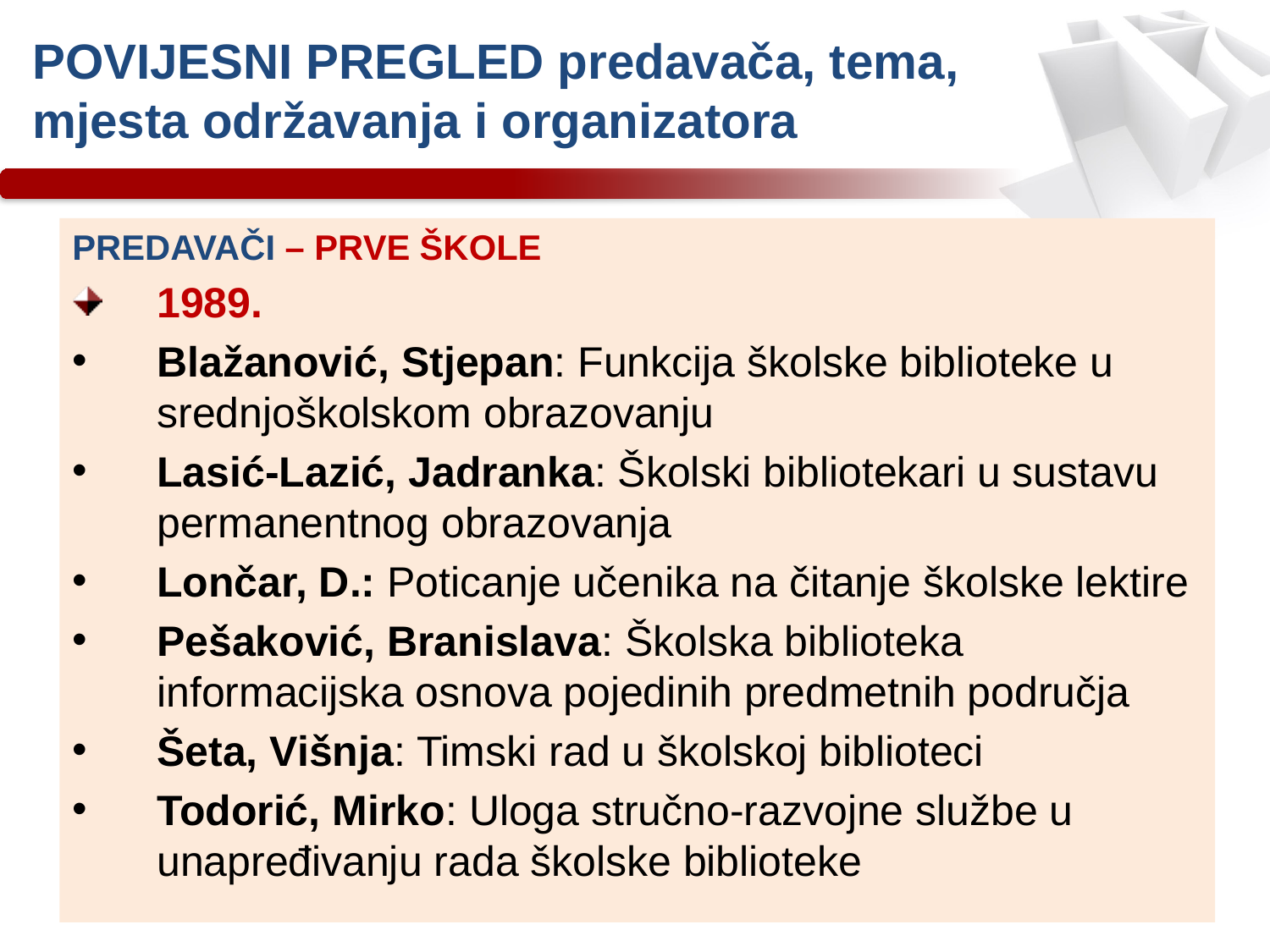

POVIJESNI PREGLED predavača, tema, mjesta održavanja i organizatora
PREDAVAČI – PRVE ŠKOLE
1989.
Blažanović, Stjepan: Funkcija školske biblioteke u srednjoškolskom obrazovanju
Lasić-Lazić, Jadranka: Školski bibliotekari u sustavu permanentnog obrazovanja
Lončar, D.: Poticanje učenika na čitanje školske lektire
Pešaković, Branislava: Školska biblioteka informacijska osnova pojedinih predmetnih područja
Šeta, Višnja: Timski rad u školskoj biblioteci
Todorić, Mirko: Uloga stručno-razvojne službe u unapređivanju rada školske biblioteke

13.2.2017
10